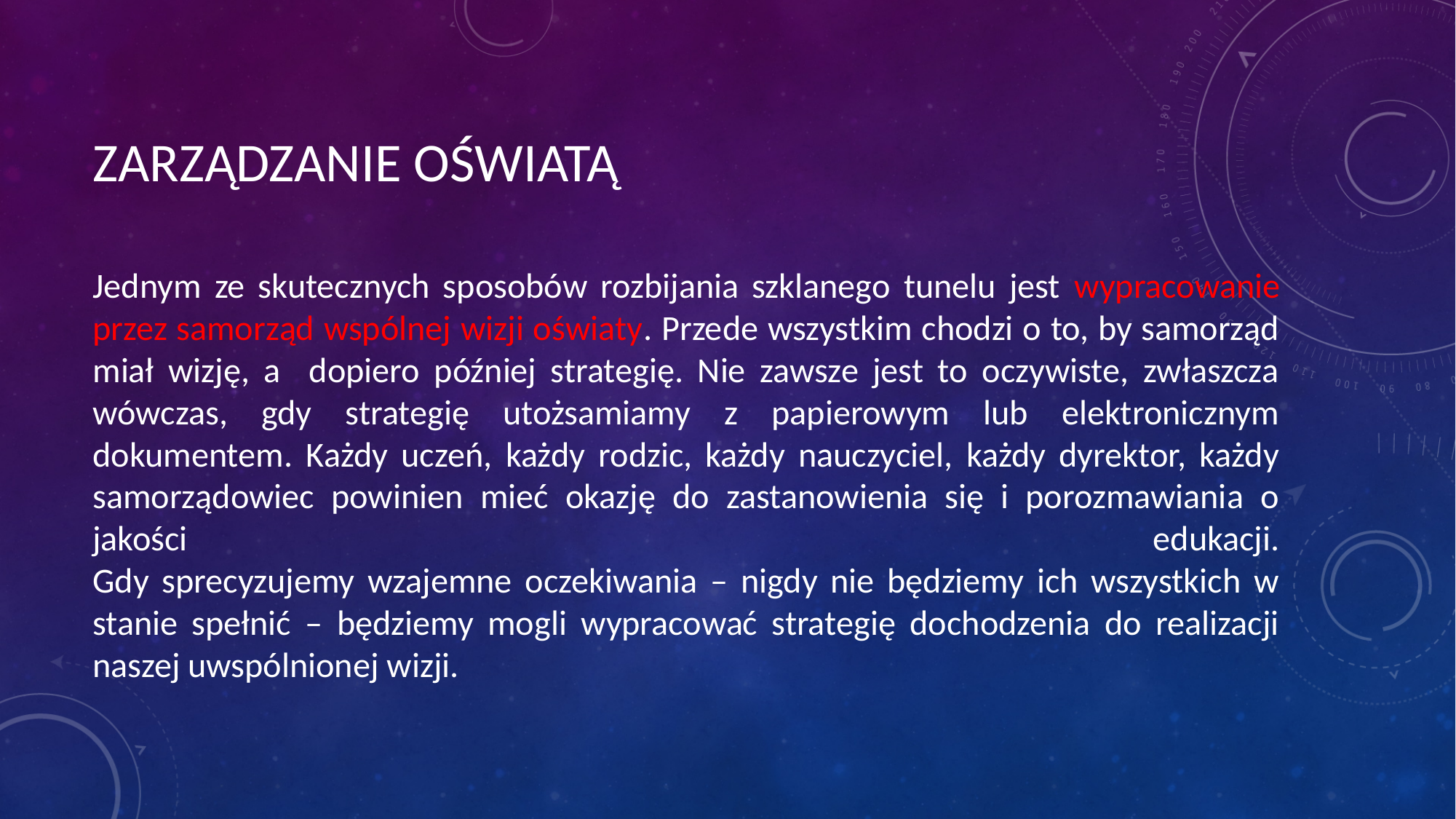

# Zarządzanie oświatą
Jednym ze skutecznych sposobów rozbijania szklanego tunelu jest wypracowanie przez samorząd wspólnej wizji oświaty. Przede wszystkim chodzi o to, by samorząd miał wizję, a  dopiero później strategię. Nie zawsze jest to oczywiste, zwłaszcza wówczas, gdy strategię utożsamiamy z papierowym lub elektronicznym dokumentem. Każdy uczeń, każdy rodzic, każdy nauczyciel, każdy dyrektor, każdy samorządowiec powinien mieć okazję do zastanowienia się i porozmawiania o jakości edukacji.
Gdy sprecyzujemy wzajemne oczekiwania – nigdy nie będziemy ich wszystkich w stanie spełnić – będziemy mogli wypracować strategię dochodzenia do realizacji naszej uwspólnionej wizji.